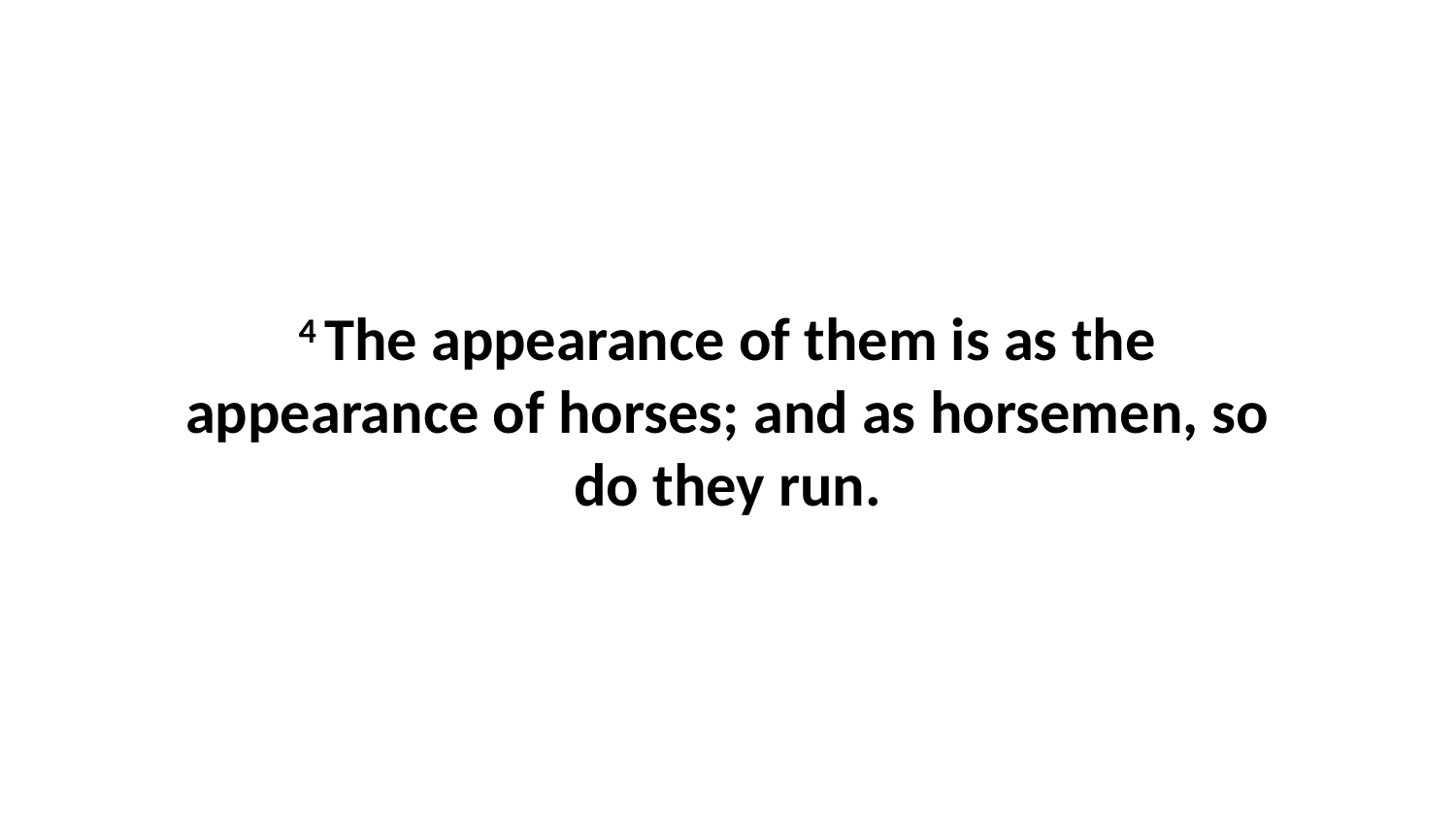

4 The appearance of them is as the appearance of horses; and as horsemen, so do they run.